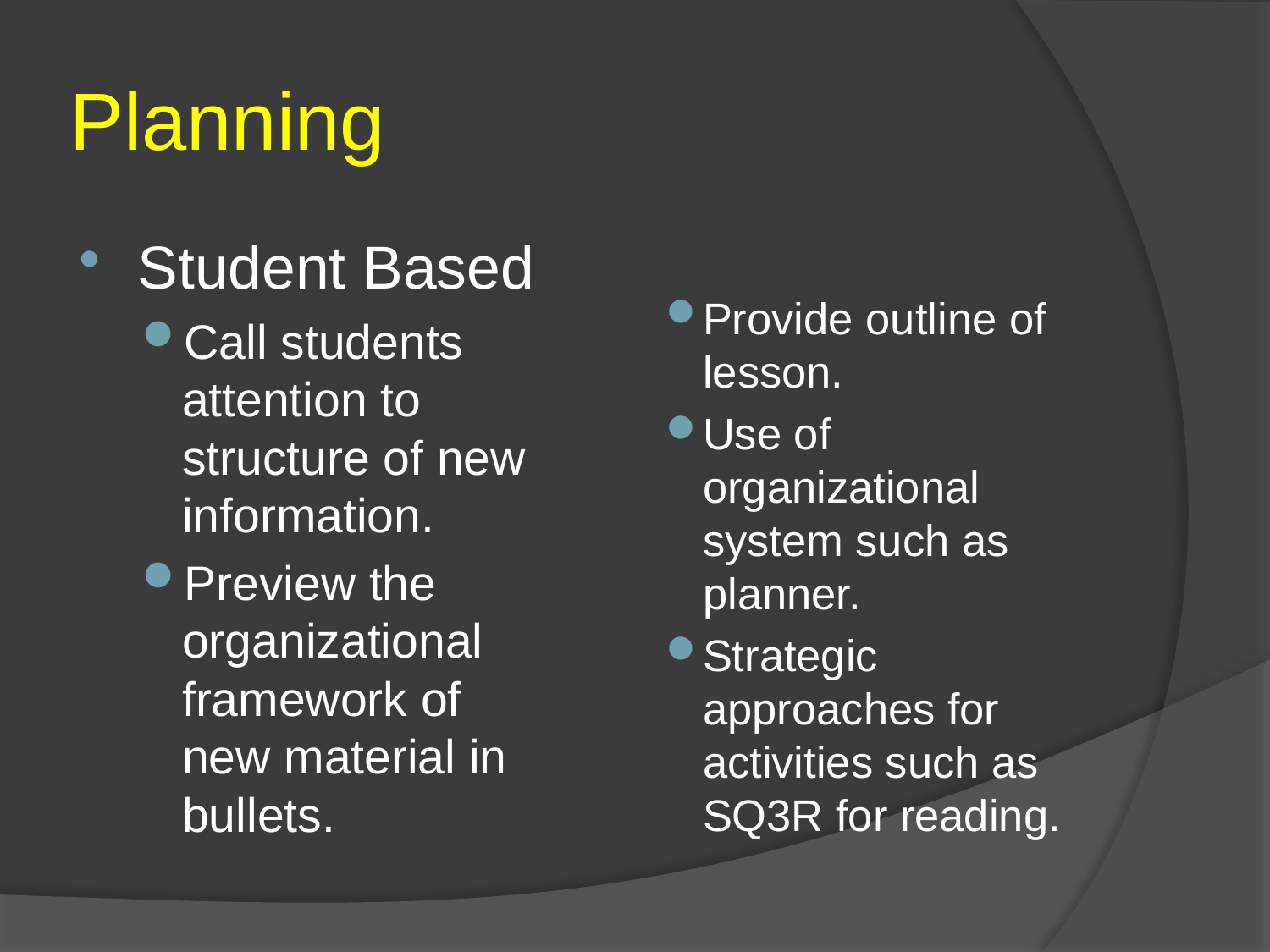

# Planning
Student Based
Call students attention to structure of new information.
Preview the organizational framework of new material in bullets.

Provide outline of lesson.
Use of organizational system such as planner.
Strategic approaches for activities such as SQ3R for reading.